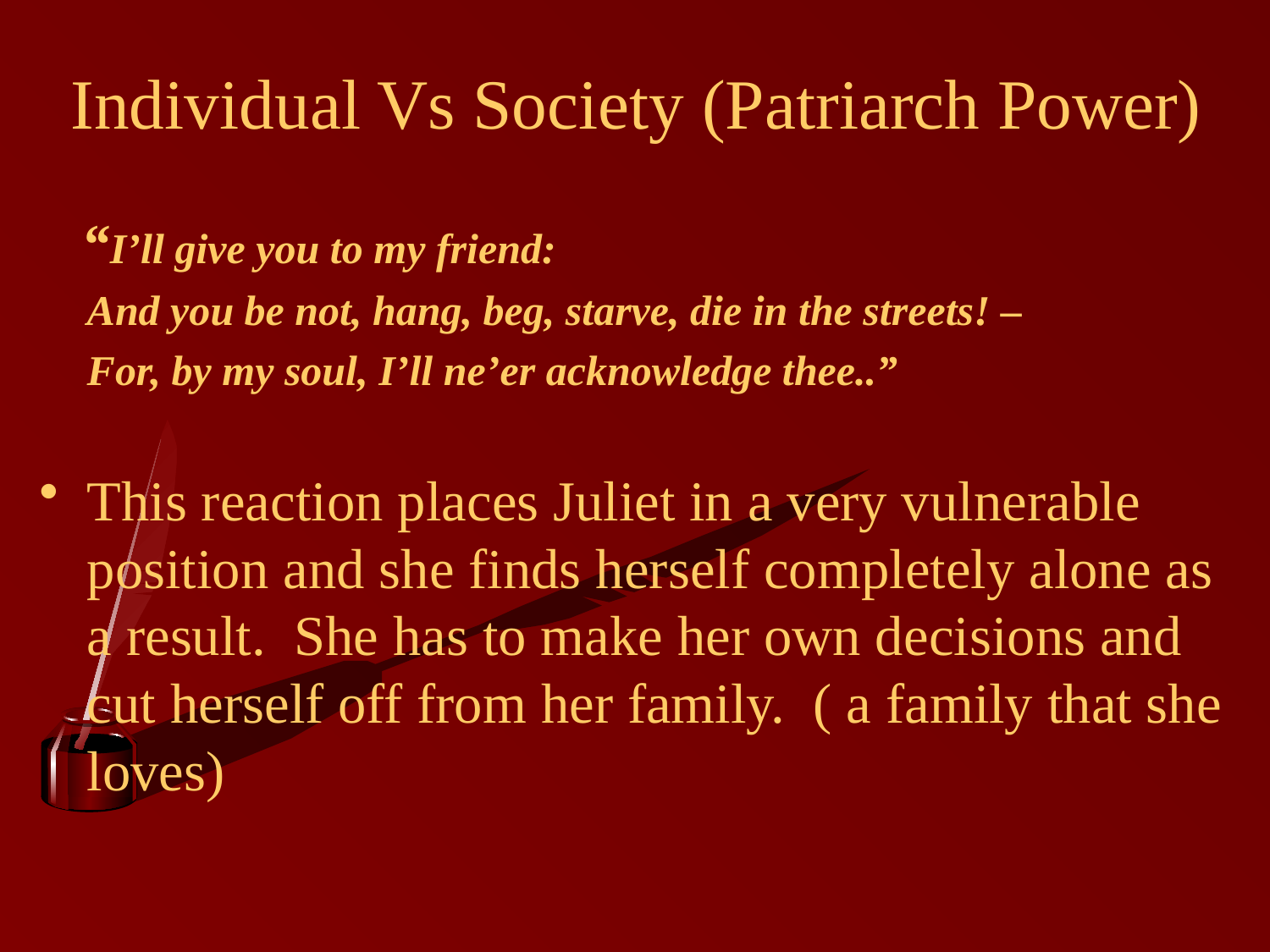

# Individual Vs Society (Patriarch Power)
   “I’ll give you to my friend:
	And you be not, hang, beg, starve, die in the streets! –
	For, by my soul, I’ll ne’er acknowledge thee..”

This reaction places Juliet in a very vulnerable position and she finds herself completely alone as a result.  She has to make her own decisions and cut herself off from her family.  ( a family that she loves)